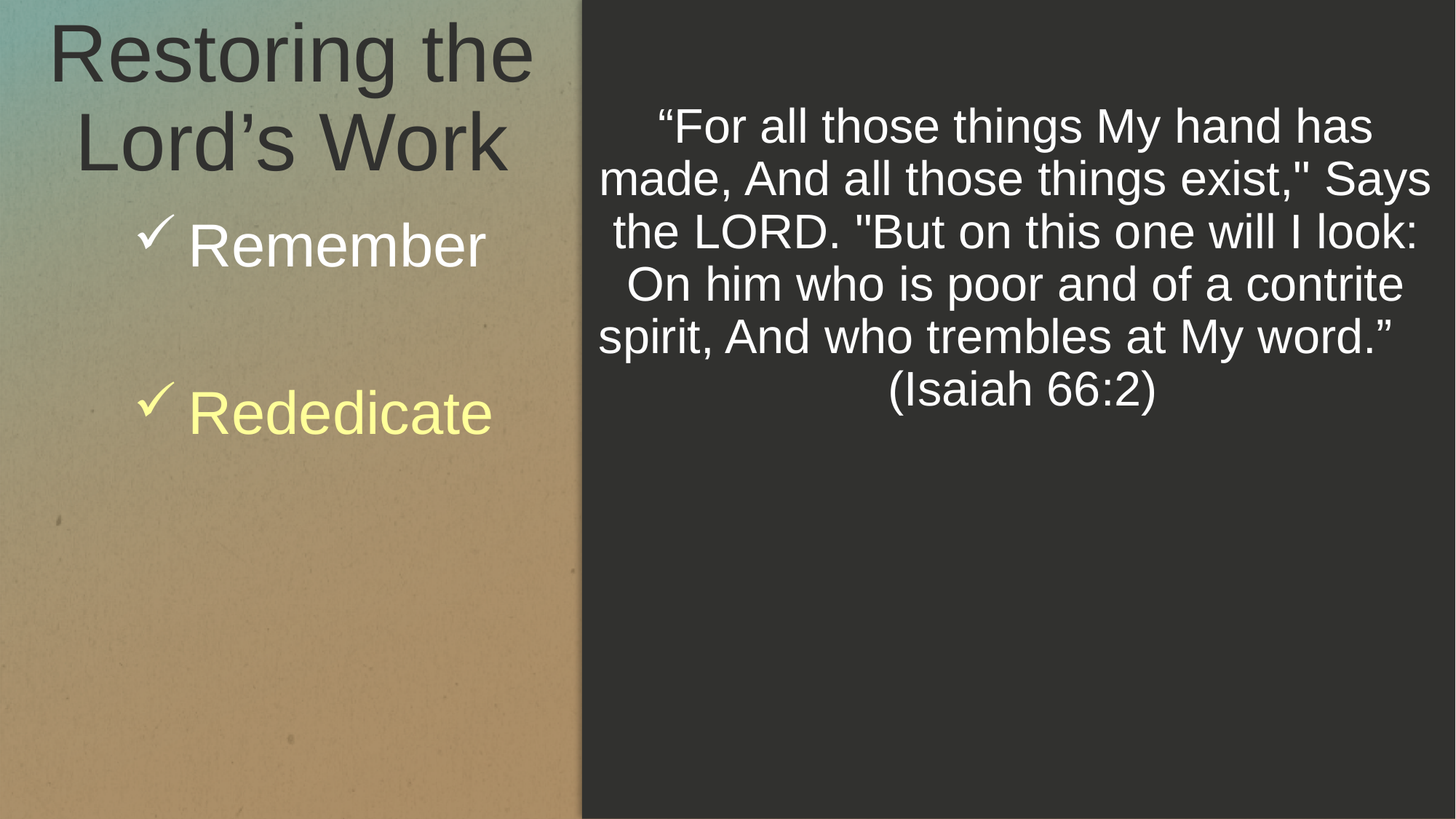

# Restoring the Lord’s Work

“For all those things My hand has made, And all those things exist," Says the LORD. "But on this one will I look: On him who is poor and of a contrite spirit, And who trembles at My word.”     (Isaiah 66:2)
Remember

Rededicate